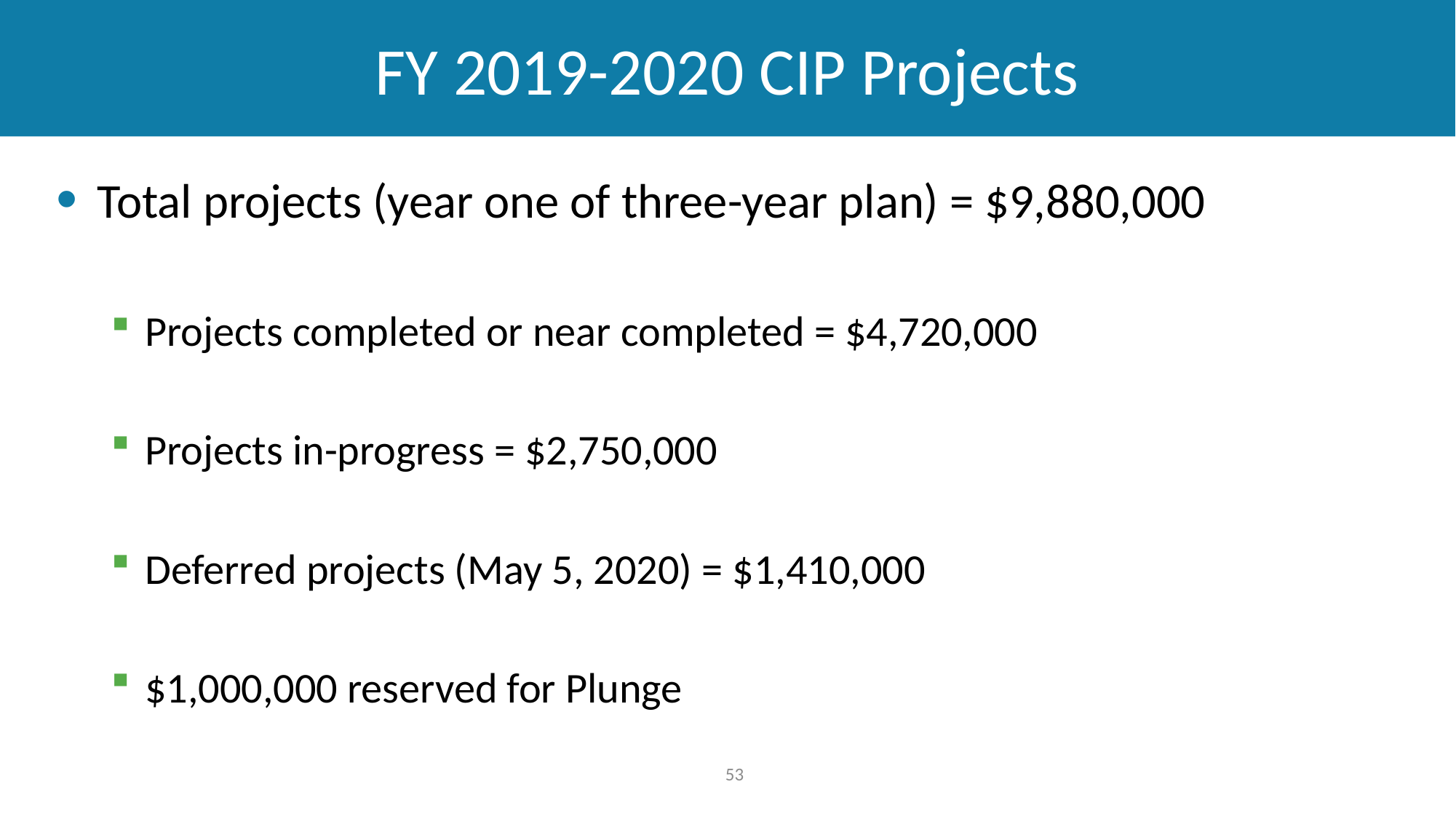

# FY 2019-2020 CIP Projects
Total projects (year one of three-year plan) = $9,880,000

Projects completed or near completed = $4,720,000

Projects in-progress = $2,750,000

Deferred projects (May 5, 2020) = $1,410,000

$1,000,000 reserved for Plunge

53